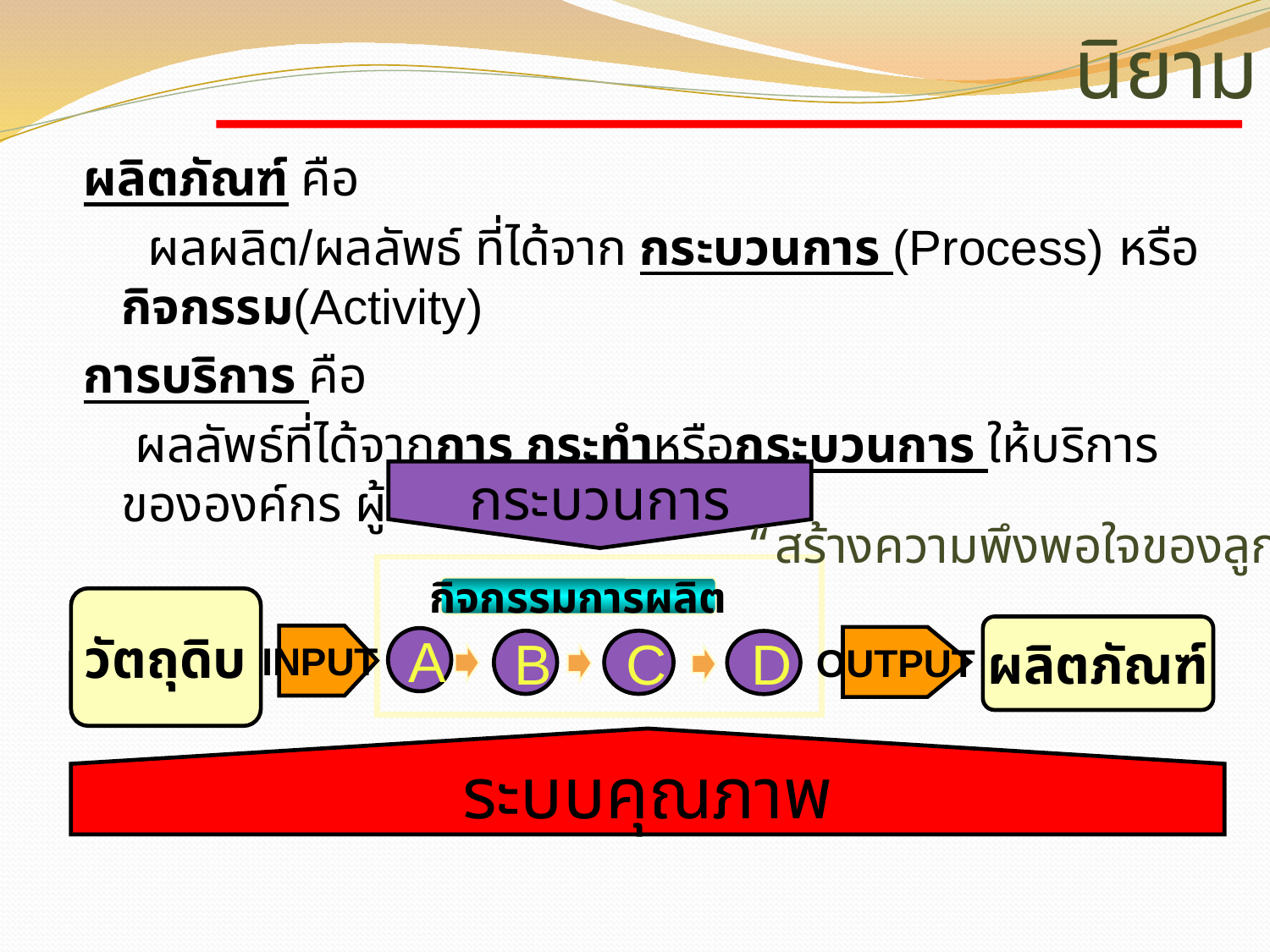

# นิยาม

ผลิตภัณฑ์ คือ
     ผลผลิต/ผลลัพธ์ ที่ได้จาก กระบวนการ (Process) หรือกิจกรรม(Activity)
การบริการ คือ
    ผลลัพธ์ที่ได้จากการ กระทำหรือกระบวนการ ให้บริการขององค์กร ผู้ให้บริการ
ระบบคุณภาพ
กระบวนการ
“สร้างความพึงพอใจของลูกค้า”

กิจกรรมการผลิต
วัตถุดิบ
ผลิตภัณฑ์
INPUT
OUTPUT
 A
 B
 C
 D